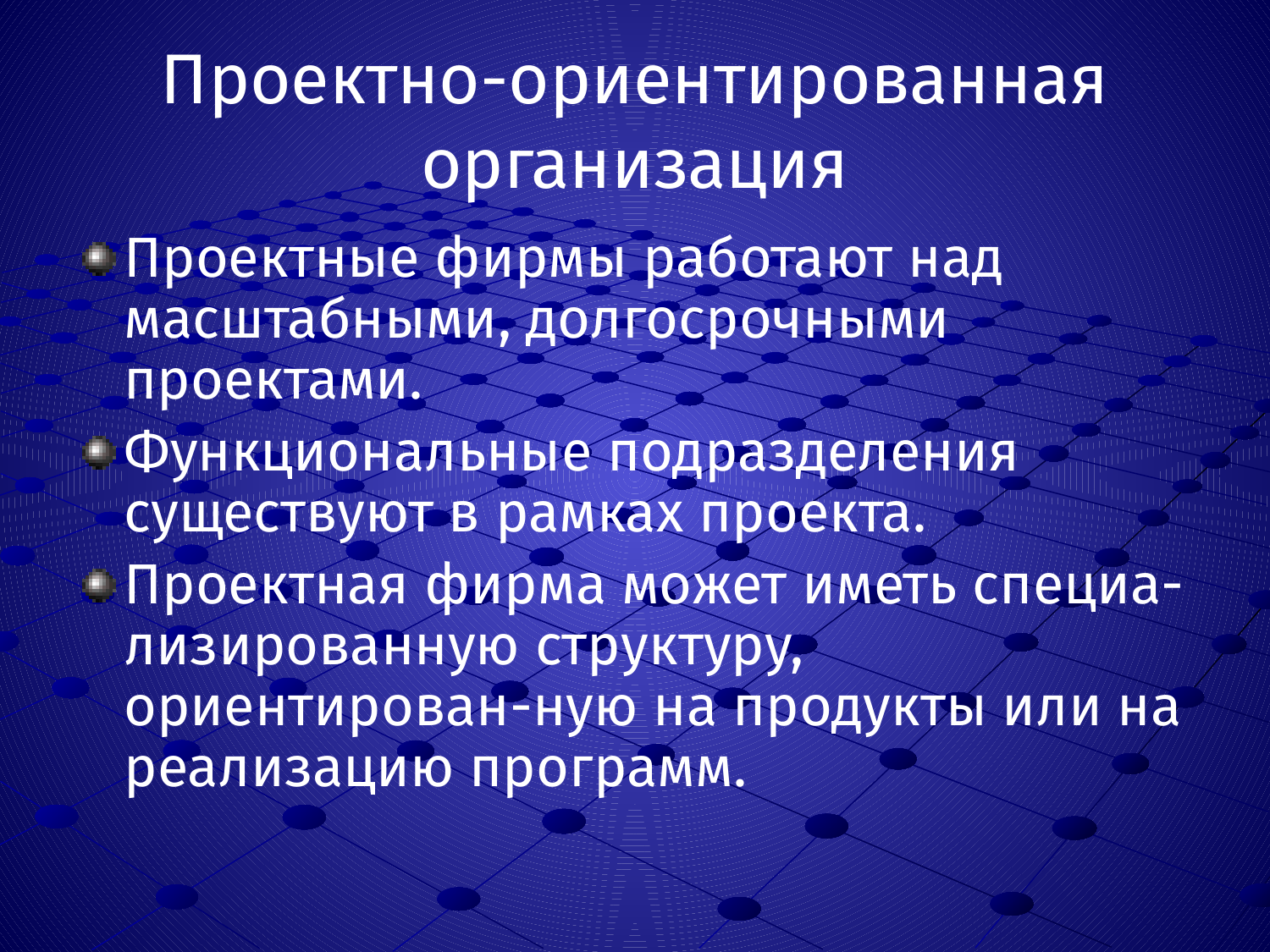

# Проектно-ориентированная организация
Проектные фирмы работают над масштабными, долгосрочными проектами.
Функциональные подразделения существуют в рамках проекта.
Проектная фирма может иметь специа-лизированную структуру, ориентирован-ную на продукты или на реализацию программ.